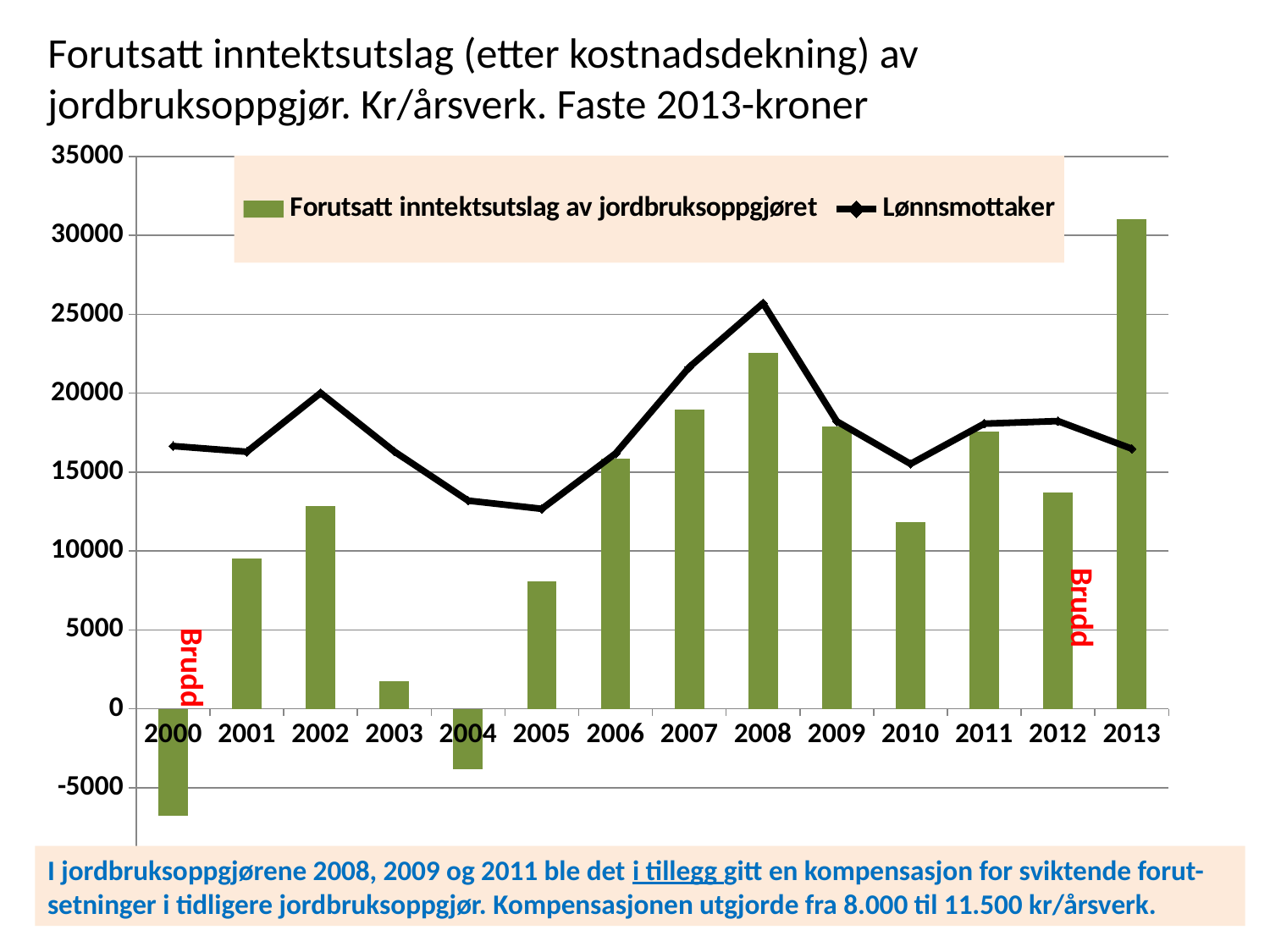

# Forutsatt inntektsutslag (etter kostnadsdekning) av jordbruksoppgjør. Kr/årsverk. Faste 2013-kroner

### Chart

| Category | Forutsatt inntektsutslag av jordbruksoppgjøret | Lønnsmottaker |
|---|---|---|
| 2000 | -6774.619905213271 | 16648.97978418669 |
| 2001 | 9497.486660533577 | 16288.124251789804 |
| 2002 | 12862.935513169847 | 20012.815873097206 |
| 2003 | 1760.0531914893618 | 16300.43012459961 |
| 2004 | -3855.029126213592 | 13190.160350663064 |
| 2005 | 8049.452649869679 | 12670.41695515014 |
| 2006 | 15855.73152081563 | 16178.991308531386 |
| 2007 | 18971.770657672852 | 21650.138279932547 |
| 2008 | 22579.008935824535 | 25697.06255077173 |
| 2009 | 17900.175019888622 | 18216.06046141607 |
| 2010 | 11817.499999999998 | 15516.891304347824 |
| 2011 | 17559.499999999996 | 18066.999999999996 |
| 2012 | 13698.946727549466 | 18231.686453576865 |
| 2013 | 31000.0 | 16481.49999999994 |
Brudd
Brudd
I jordbruksoppgjørene 2008, 2009 og 2011 ble det i tillegg gitt en kompensasjon for sviktende forut-setninger i tidligere jordbruksoppgjør. Kompensasjonen utgjorde fra 8.000 til 11.500 kr/årsverk.